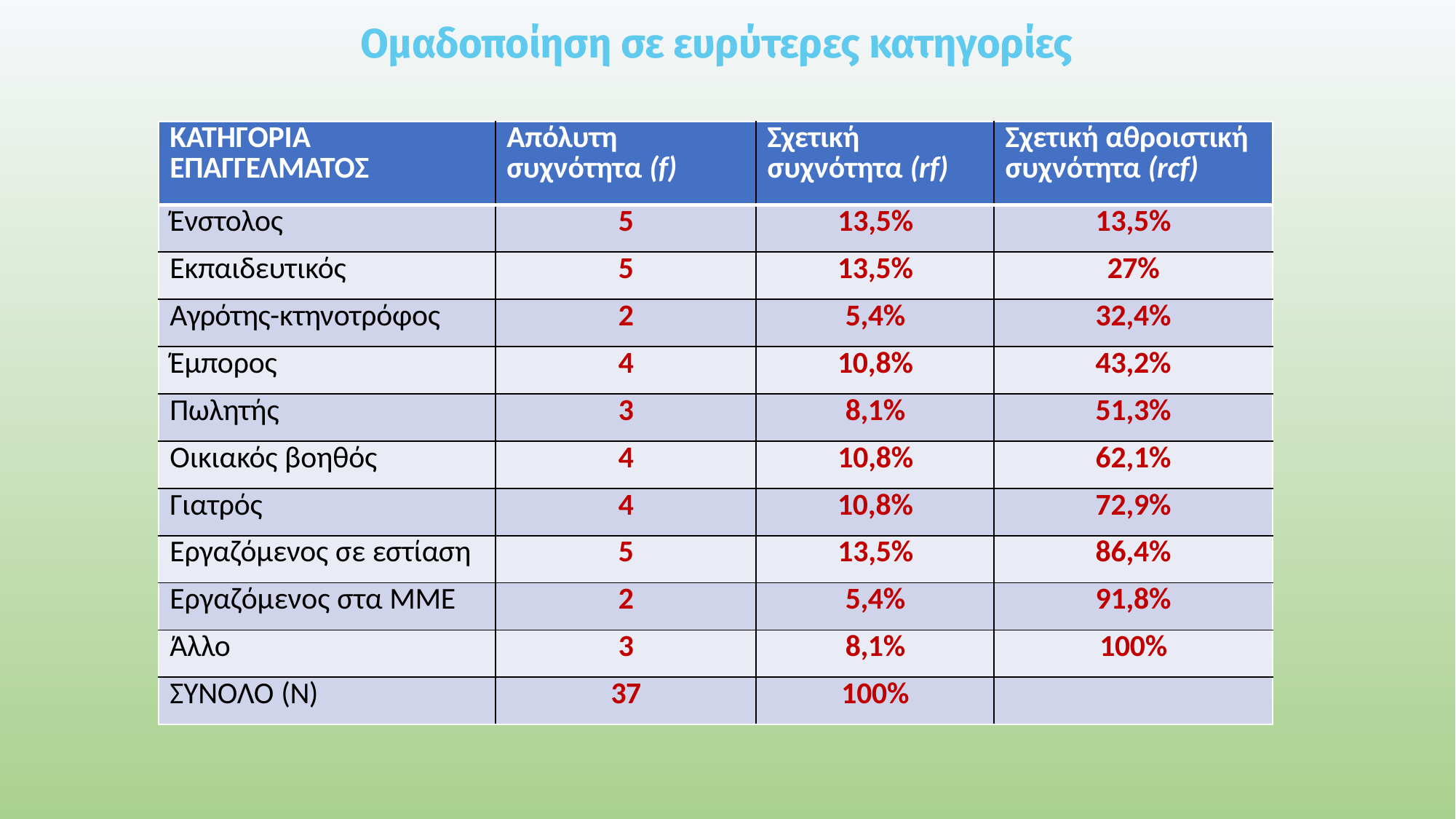

# Ομαδοποίηση σε ευρύτερες κατηγορίες
| ΚΑΤΗΓΟΡΙΑ ΕΠΑΓΓΕΛΜΑΤΟΣ | Απόλυτη συχνότητα (f) | Σχετική συχνότητα (rf) | Σχετική αθροιστική συχνότητα (rcf) |
| --- | --- | --- | --- |
| Ένστολος | 5 | 13,5% | 13,5% |
| Εκπαιδευτικός | 5 | 13,5% | 27% |
| Αγρότης-κτηνοτρόφος | 2 | 5,4% | 32,4% |
| Έμπορος | 4 | 10,8% | 43,2% |
| Πωλητής | 3 | 8,1% | 51,3% |
| Οικιακός βοηθός | 4 | 10,8% | 62,1% |
| Γιατρός | 4 | 10,8% | 72,9% |
| Εργαζόμενος σε εστίαση | 5 | 13,5% | 86,4% |
| Εργαζόμενος στα ΜΜΕ | 2 | 5,4% | 91,8% |
| Άλλο | 3 | 8,1% | 100% |
| ΣΥΝΟΛΟ (Ν) | 37 | 100% |  |